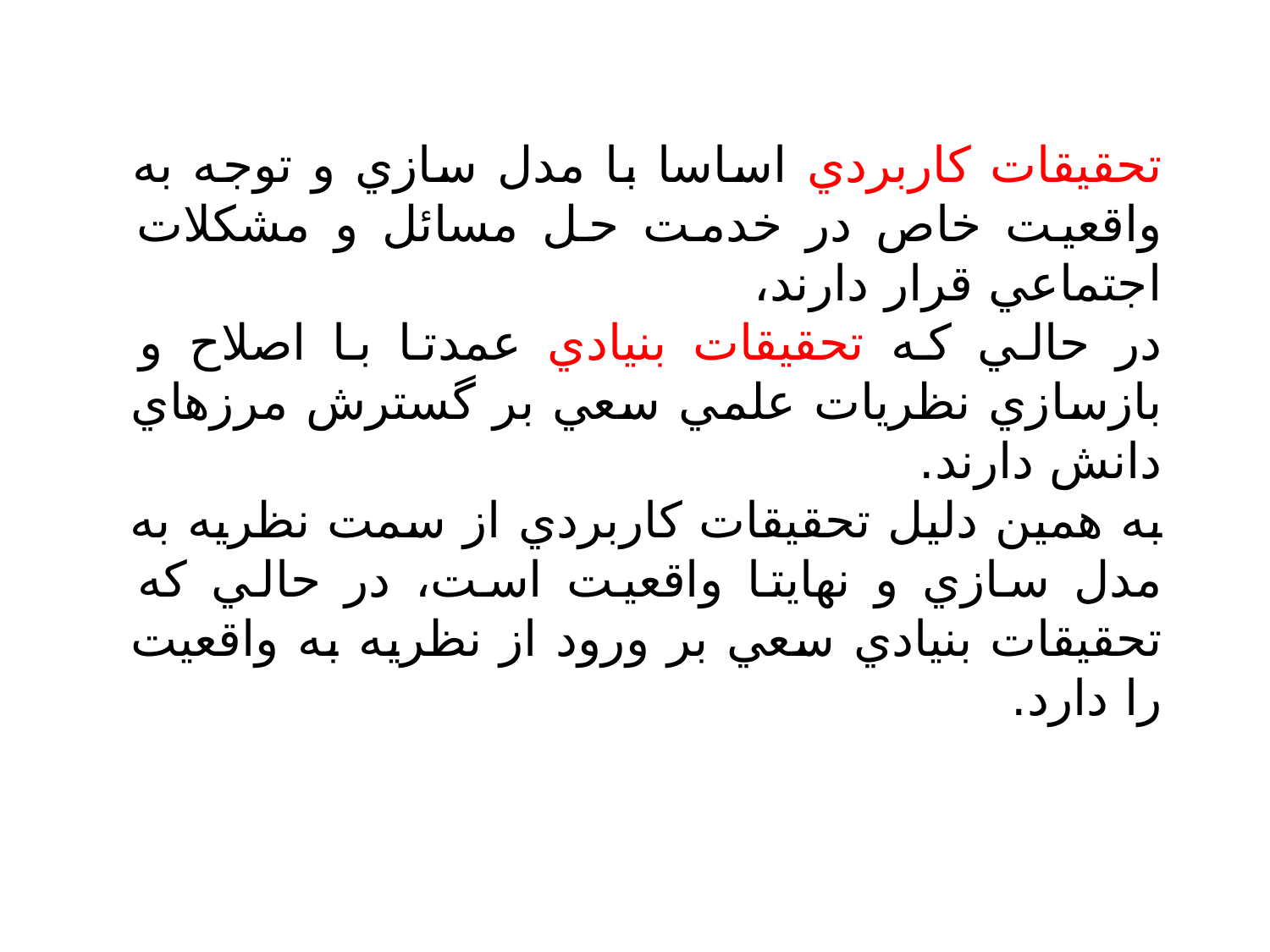

تحقيقات كاربردي اساسا با مدل سازي و توجه به واقعيت خاص در خدمت حل مسائل و مشكلات اجتماعي قرار دارند،
در حالي كه تحقيقات بنيادي عمدتا با اصلاح و بازسازي نظريات علمي سعي بر گسترش مرزهاي دانش دارند.
به همين دليل تحقيقات كاربردي از سمت نظريه به مدل سازي و نهايتا واقعيت است، در حالي كه تحقيقات بنيادي سعي بر ورود از نظريه به واقعيت را دارد.